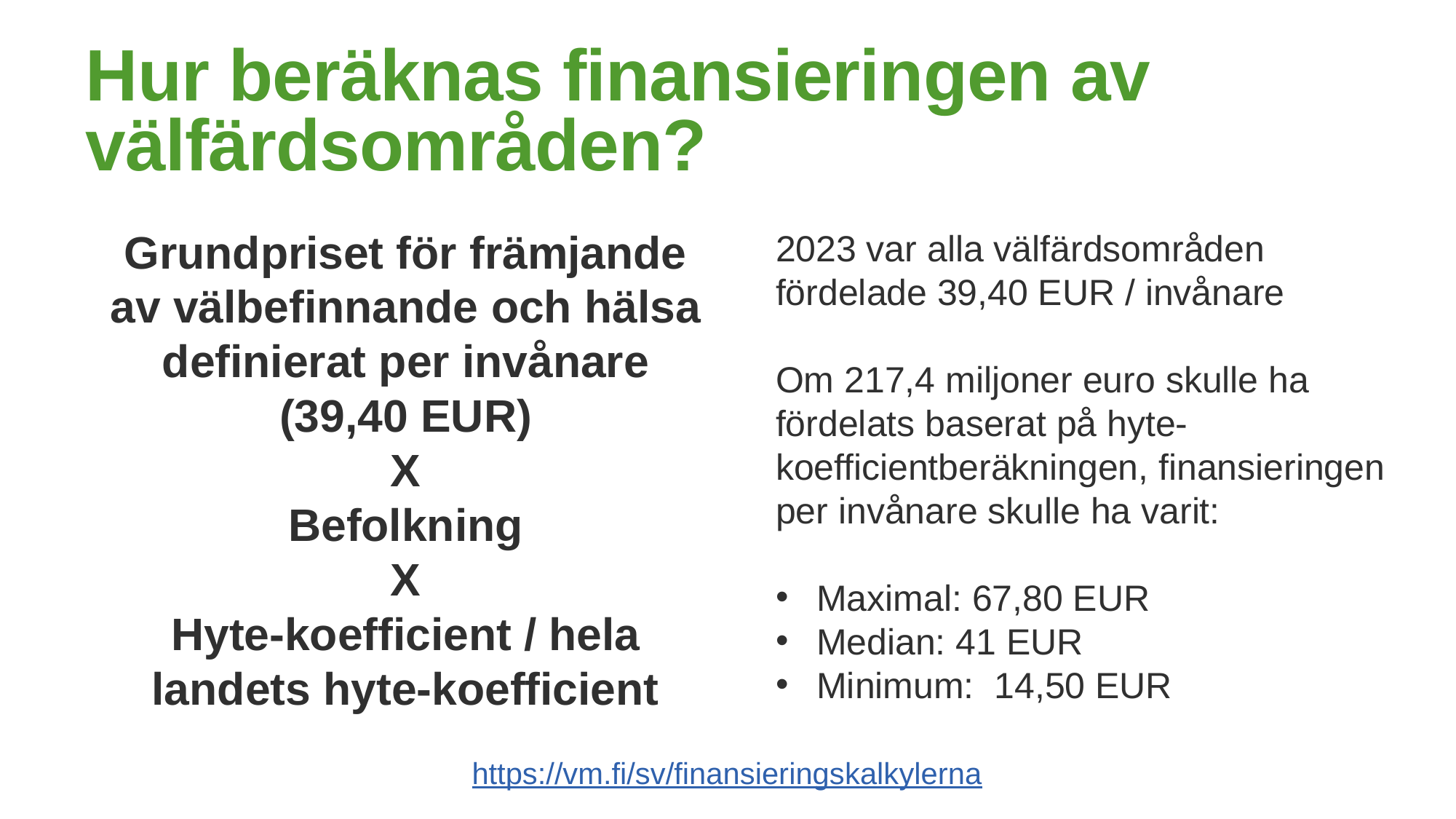

Hur beräknas finansieringen av välfärdsområden?
Grundpriset för främjande av välbefinnande och hälsa definierat per invånare (39,40 EUR)
X
Befolkning
X
Hyte-koefficient / hela landets hyte-koefficient
2023 var alla välfärdsområden fördelade 39,40 EUR / invånare

Om 217,4 miljoner euro skulle ha fördelats baserat på hyte-koefficientberäkningen, finansieringen per invånare skulle ha varit:

Maximal: 67,80 EUR
Median: 41 EUR
Minimum:  14,50 EUR
https://vm.fi/sv/finansieringskalkylerna